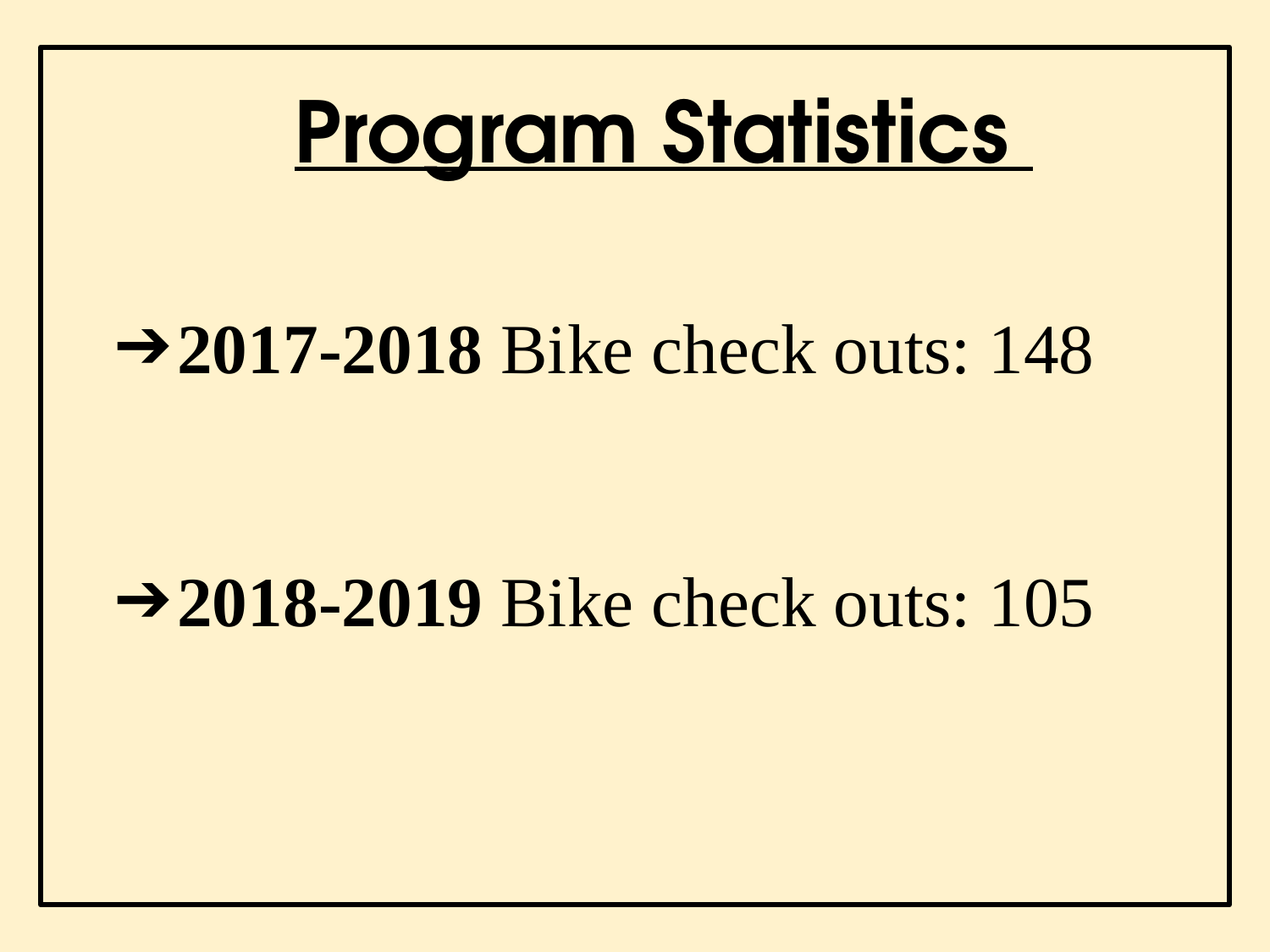

Program Statistics

2017-2018 Bike check outs: 148

2018-2019 Bike check outs: 105